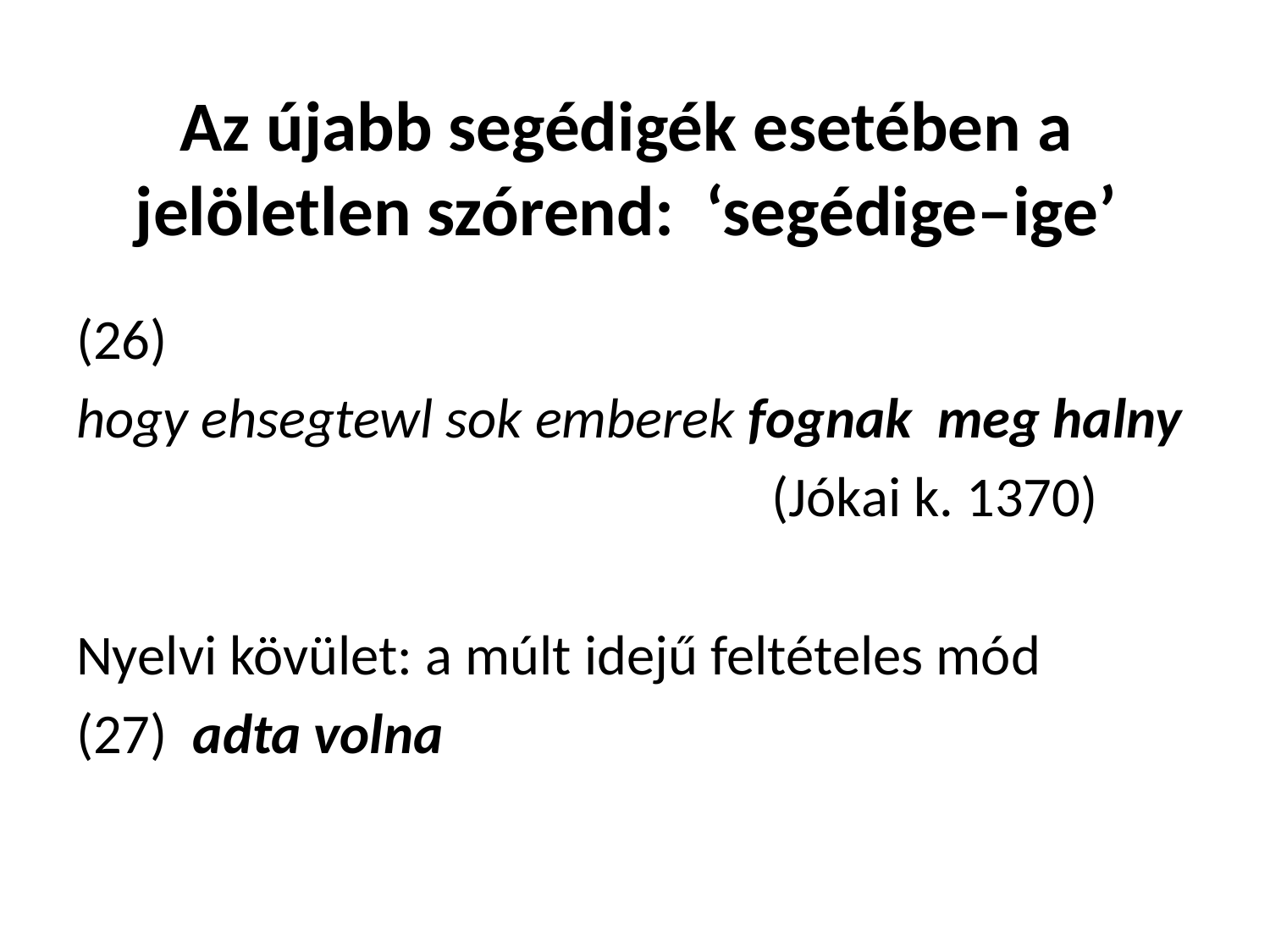

# Az újabb segédigék esetében a jelöletlen szórend:  ‘segédige–ige’
(26)
hogy ehsegtewl sok emberek fognak  meg halny
			                               (Jókai k. 1370)

Nyelvi kövület: a múlt idejű feltételes mód
(27)  adta volna